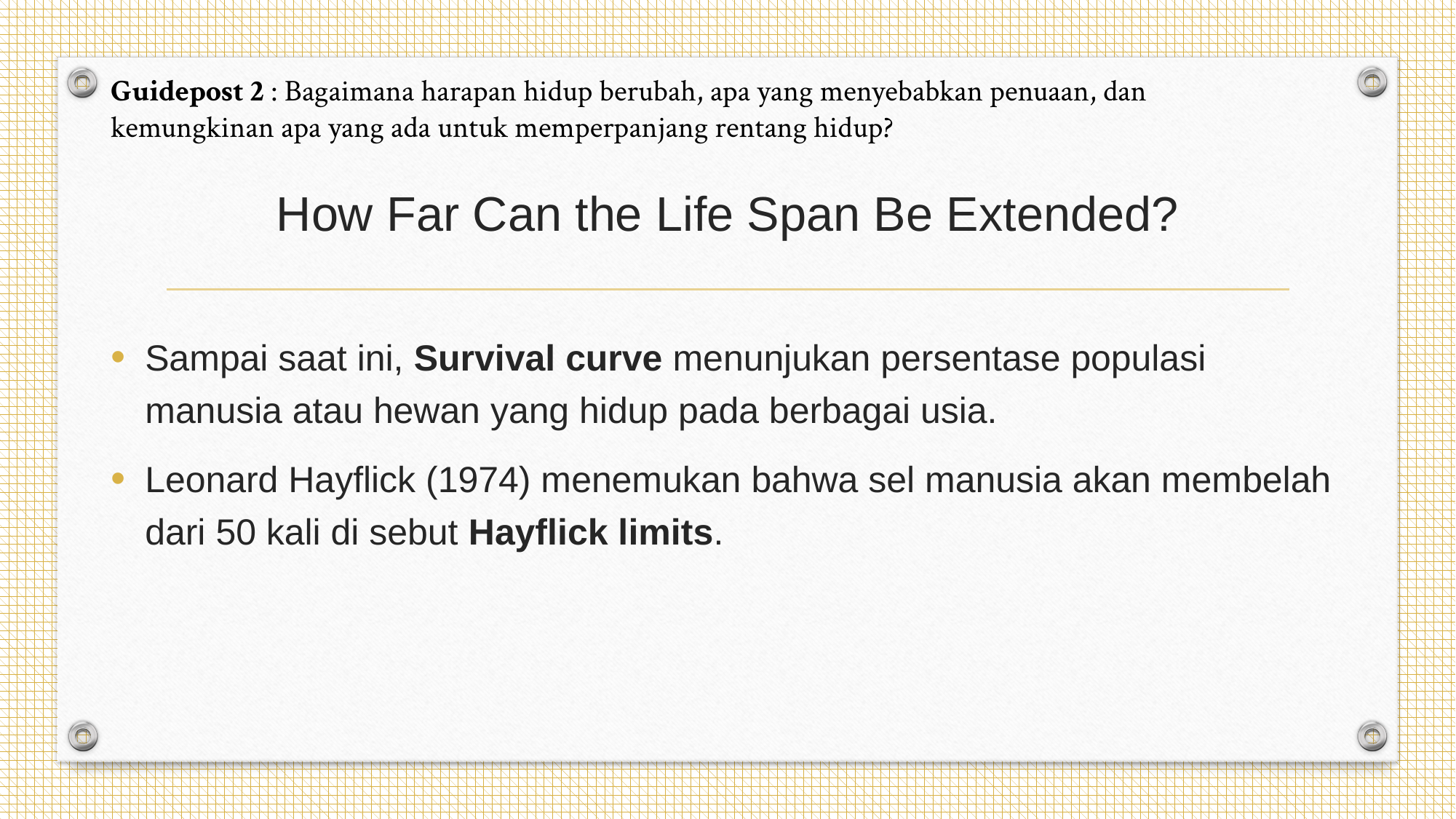

Guidepost 2 : Bagaimana harapan hidup berubah, apa yang menyebabkan penuaan, dan kemungkinan apa yang ada untuk memperpanjang rentang hidup?

How Far Can the Life Span Be Extended?

Sampai saat ini, Survival curve menunjukan persentase populasi  manusia atau hewan yang hidup pada berbagai usia.
Leonard Hayflick (1974) menemukan bahwa sel manusia akan membelah dari 50 kali di sebut Hayflick limits.